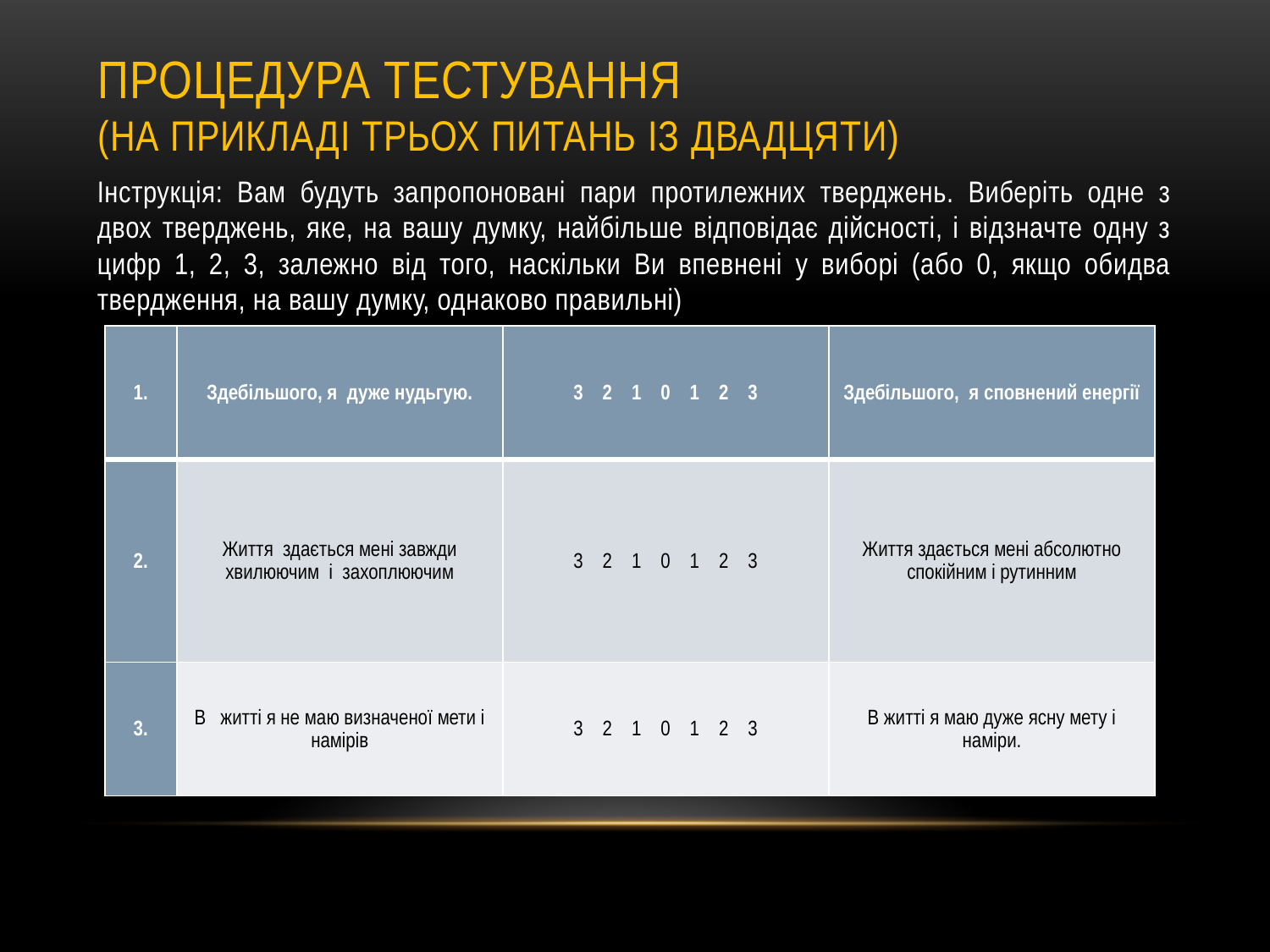

# Процедура тестування (на прикладі трьох питань із двадцяти)
Інструкція: Вам будуть запропоновані пари протилежних тверджень. Виберіть одне з двох тверджень, яке, на вашу думку, найбільше відповідає дійсності, і відзначте одну з цифр 1, 2, 3, залежно від того, наскільки Ви впевнені у виборі (або 0, якщо обидва твердження, на вашу думку, однаково правильні)

| 1. | Здебільшого, я дуже нудьгую. | 3 2 1 0 1 2 3 | Здебільшого, я сповнений енергії |
| --- | --- | --- | --- |
| 2. | Життя здається мені завжди хвилюючим і захоплюючим | 3 2 1 0 1 2 3 | Життя здається мені абсолютно спокійним і рутинним |
| 3. | В житті я не маю визначеної мети і намірів | 3 2 1 0 1 2 3 | В житті я маю дуже ясну мету і наміри. |